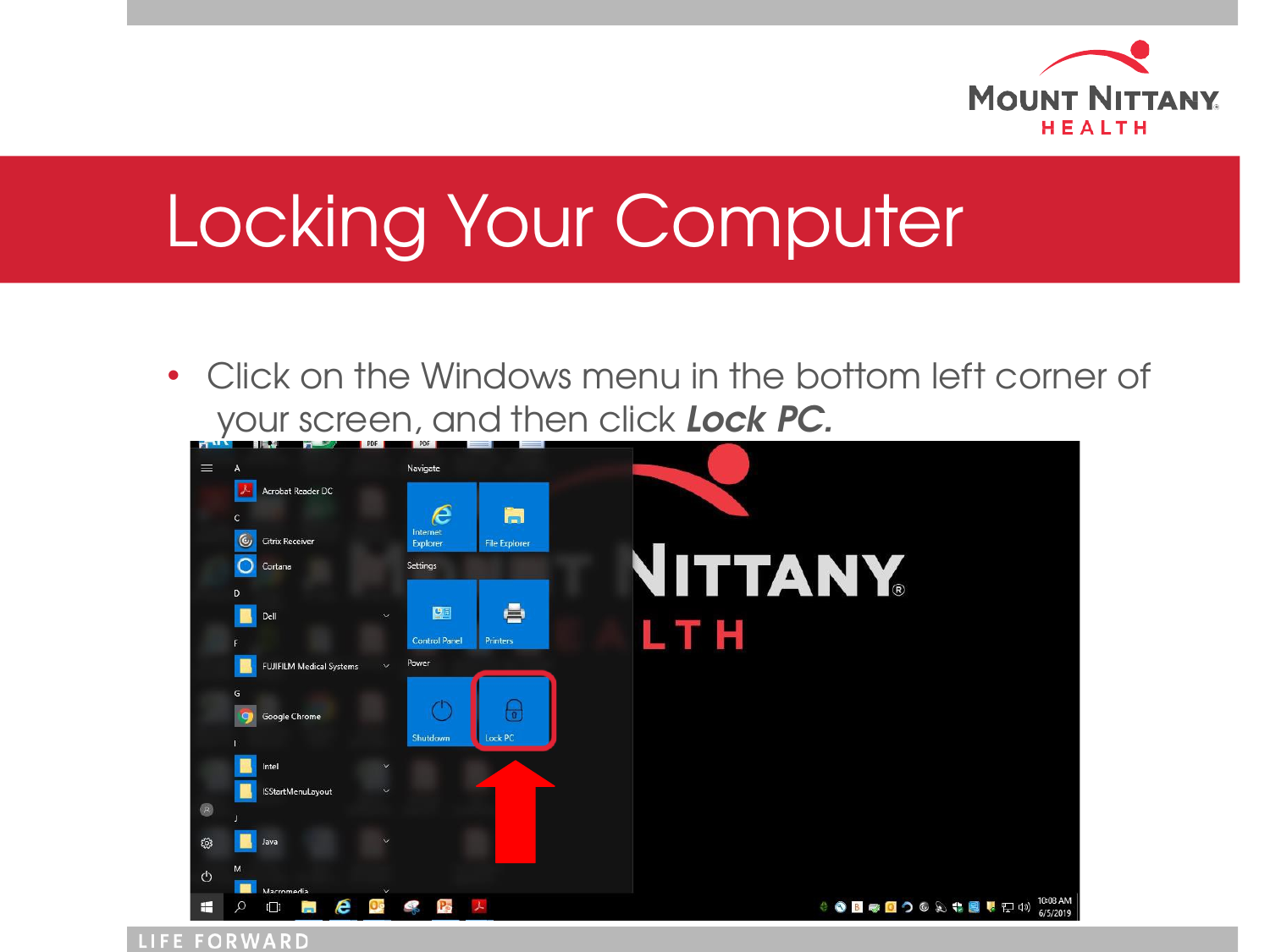

# Locking Your Computer
Click on the Windows menu in the bottom left corner of  your screen, and then click Lock PC.